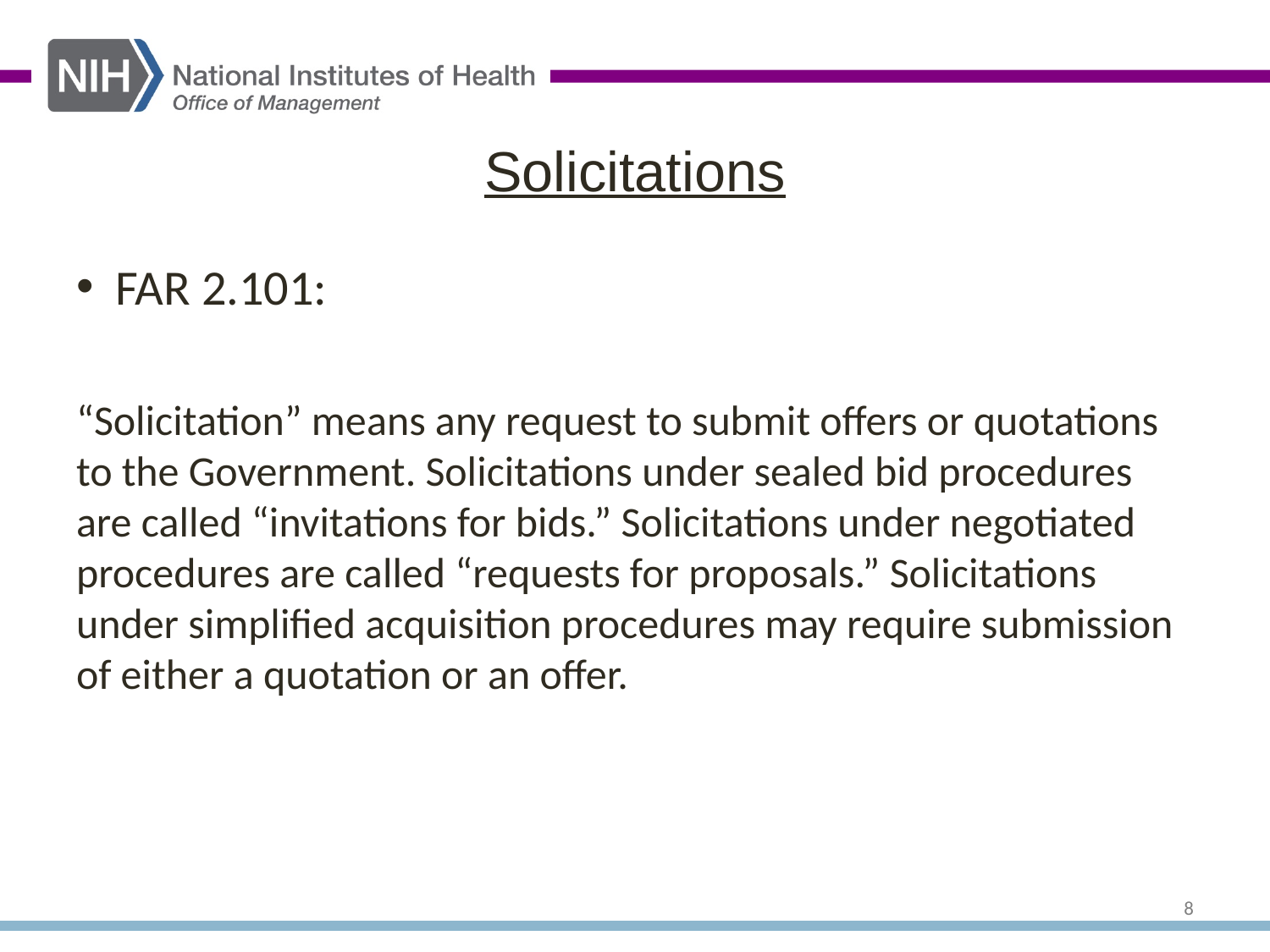

# Solicitations
FAR 2.101:

“Solicitation” means any request to submit offers or quotations to the Government. Solicitations under sealed bid procedures are called “invitations for bids.” Solicitations under negotiated procedures are called “requests for proposals.” Solicitations under simplified acquisition procedures may require submission of either a quotation or an offer.
8